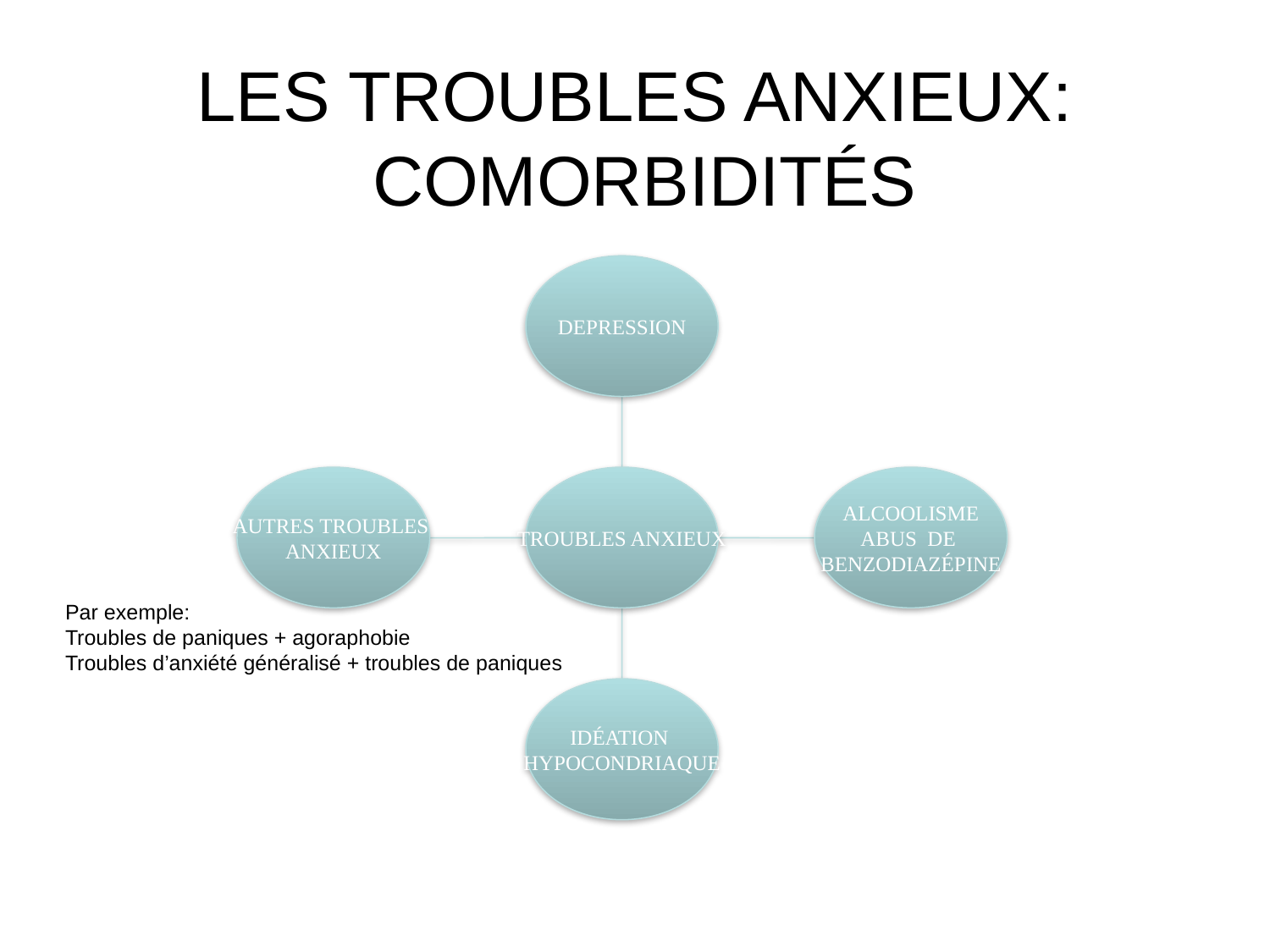

LES TROUBLES ANXIEUX:
COMORBIDITÉS
DEPRESSION

AUTRES TROUBLES
ANXIEUX
TROUBLES ANXIEUX
ALCOOLISME
ABUS  DE
BENZODIAZÉPINE

IDÉATION
HYPOCONDRIAQUE
Par exemple:
Troubles de paniques + agoraphobie
Troubles d’anxiété généralisé + troubles de paniques